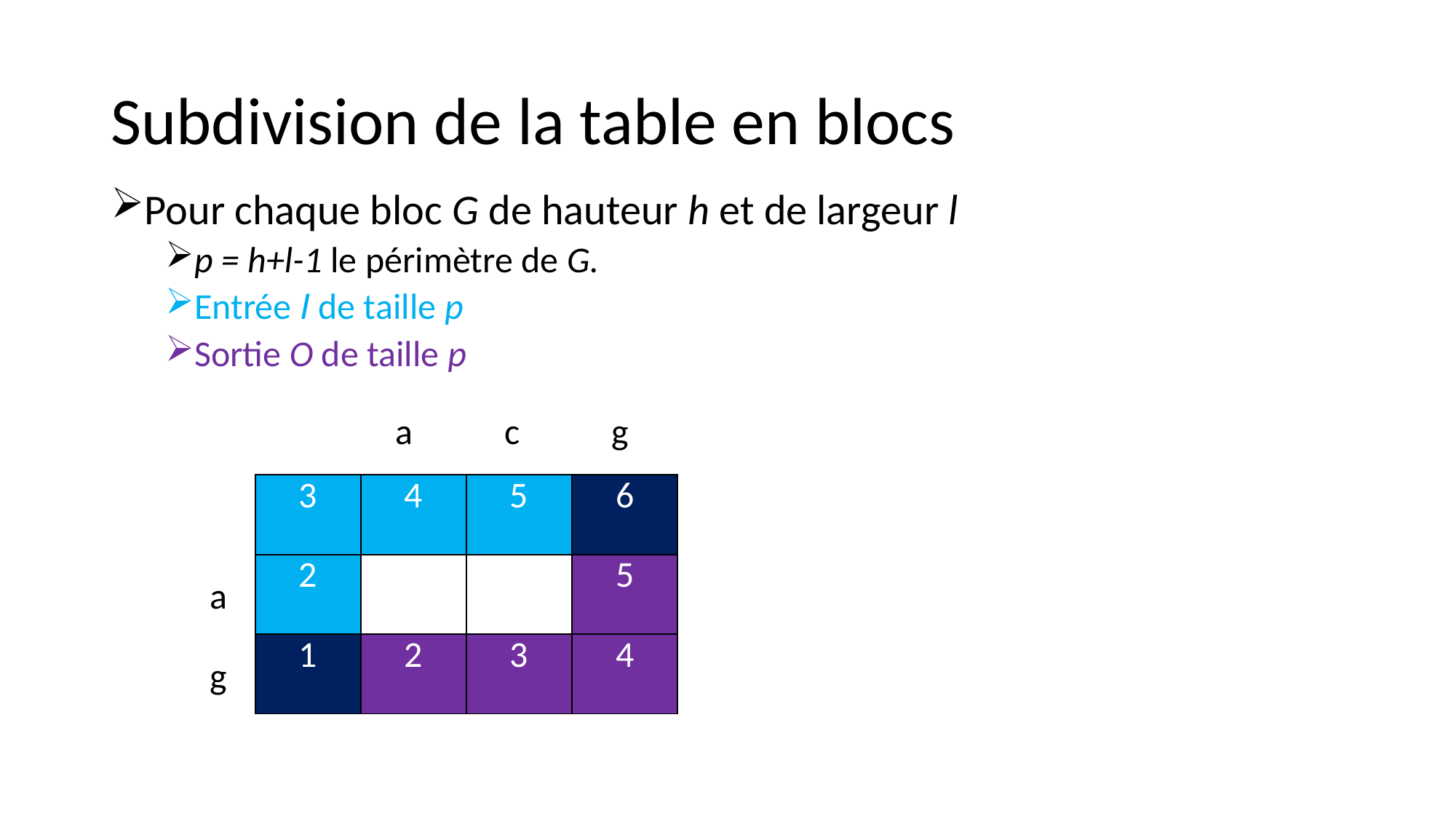

# Subdivision de la table en blocs
Pour chaque bloc G de hauteur h et de largeur l
p = h+l-1 le périmètre de G.
Entrée I de taille p
Sortie O de taille p

c
a
g
| 3 | 4 | 5 | 6 |
| --- | --- | --- | --- |
| 2 |  |  | 5 |
| 1 | 2 | 3 | 4 |
a
g